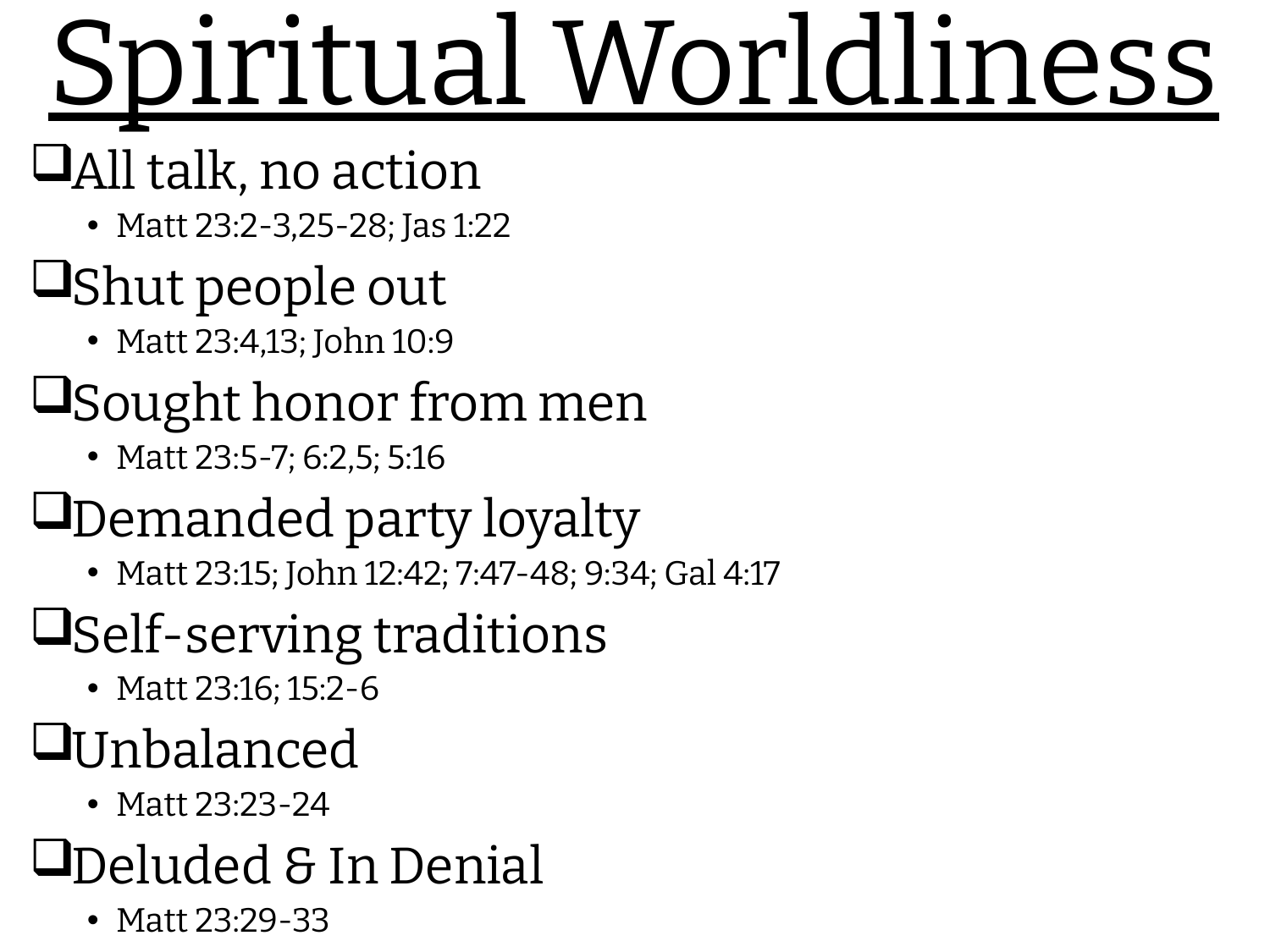

# Spiritual Worldliness
All talk, no action
Matt 23:2-3,25-28; Jas 1:22
Shut people out
Matt 23:4,13; John 10:9
Sought honor from men
Matt 23:5-7; 6:2,5; 5:16
Demanded party loyalty
Matt 23:15; John 12:42; 7:47-48; 9:34; Gal 4:17
Self-serving traditions
Matt 23:16; 15:2-6
Unbalanced
Matt 23:23-24
Deluded & In Denial
Matt 23:29-33